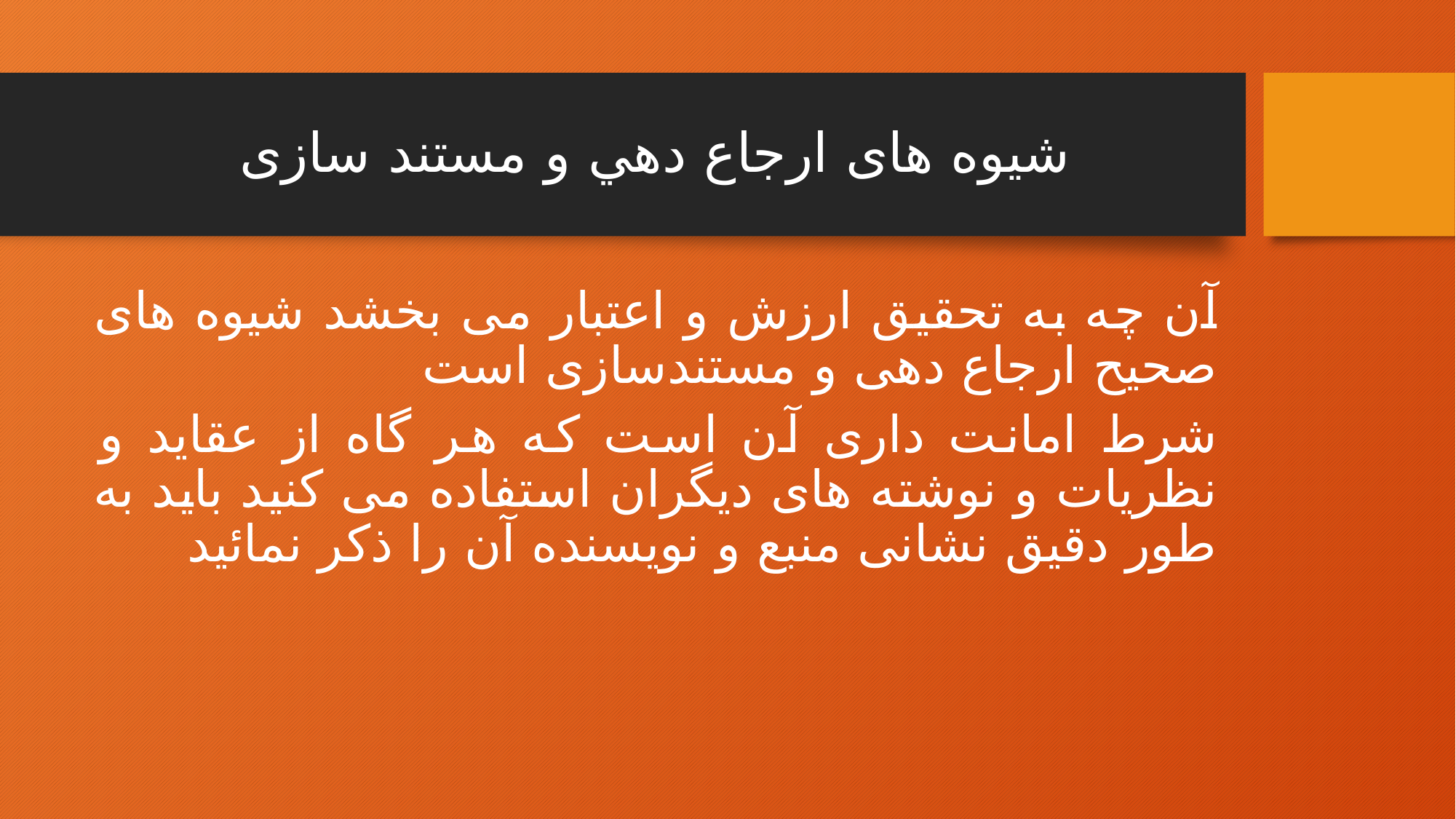

# شیوه های ارجاع دهي و مستند سازی
آن چه به تحقیق ارزش و اعتبار می بخشد شیوه های صحیح ارجاع دهی و مستندسازی است
شرط امانت داری آن است که هر گاه از عقاید و نظریات و نوشته های دیگران استفاده می کنید باید به طور دقیق نشانی منبع و نویسنده آن را ذکر نمائید